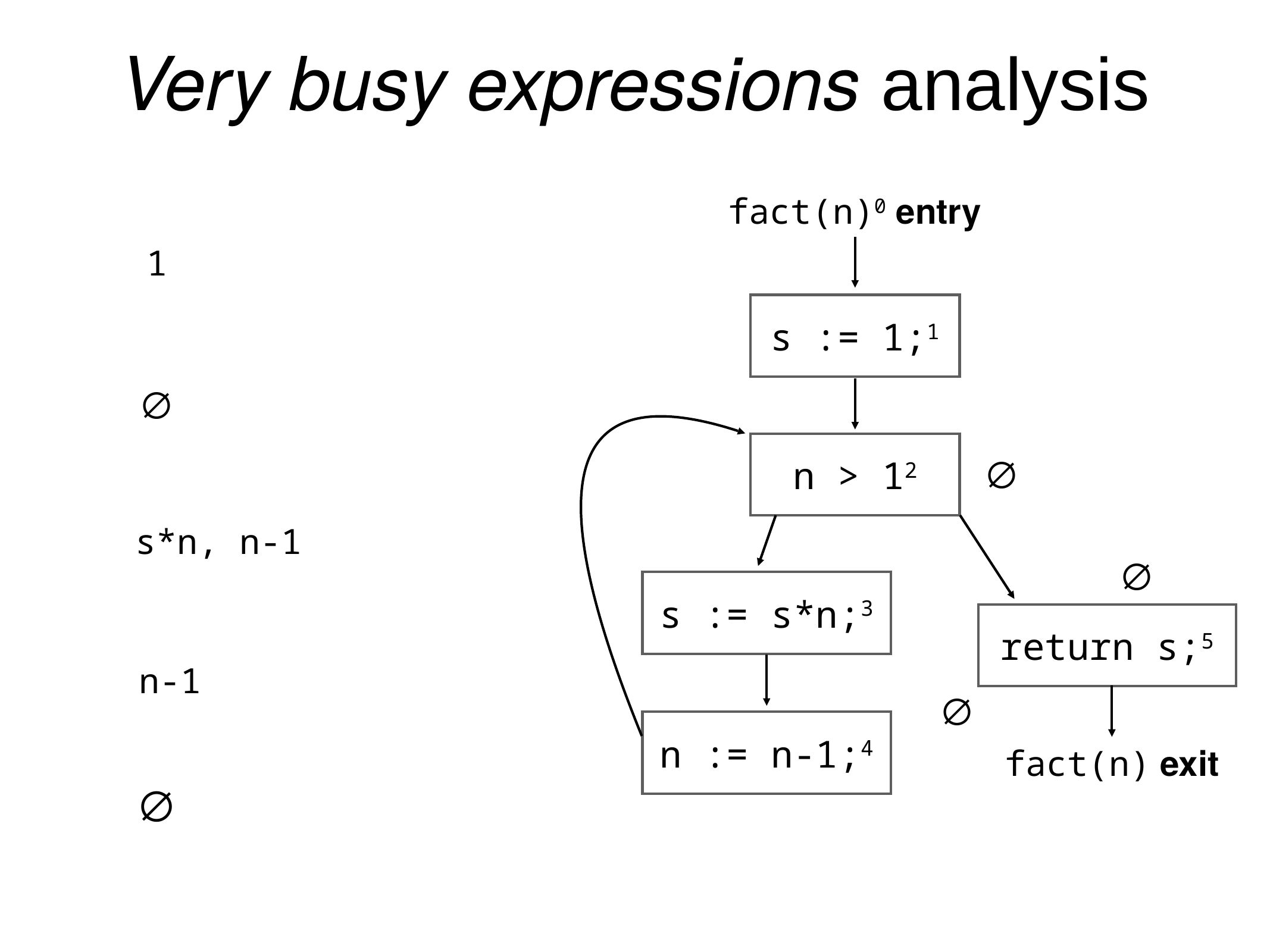

Very busy expressions analysis
fact(n)0 entry

1
s := 1;1

∅

n > 12
∅

s*n, n-1
∅
s := s*n;3
return s;5

n-1

∅
n := n-1;4
fact(n) exit
∅